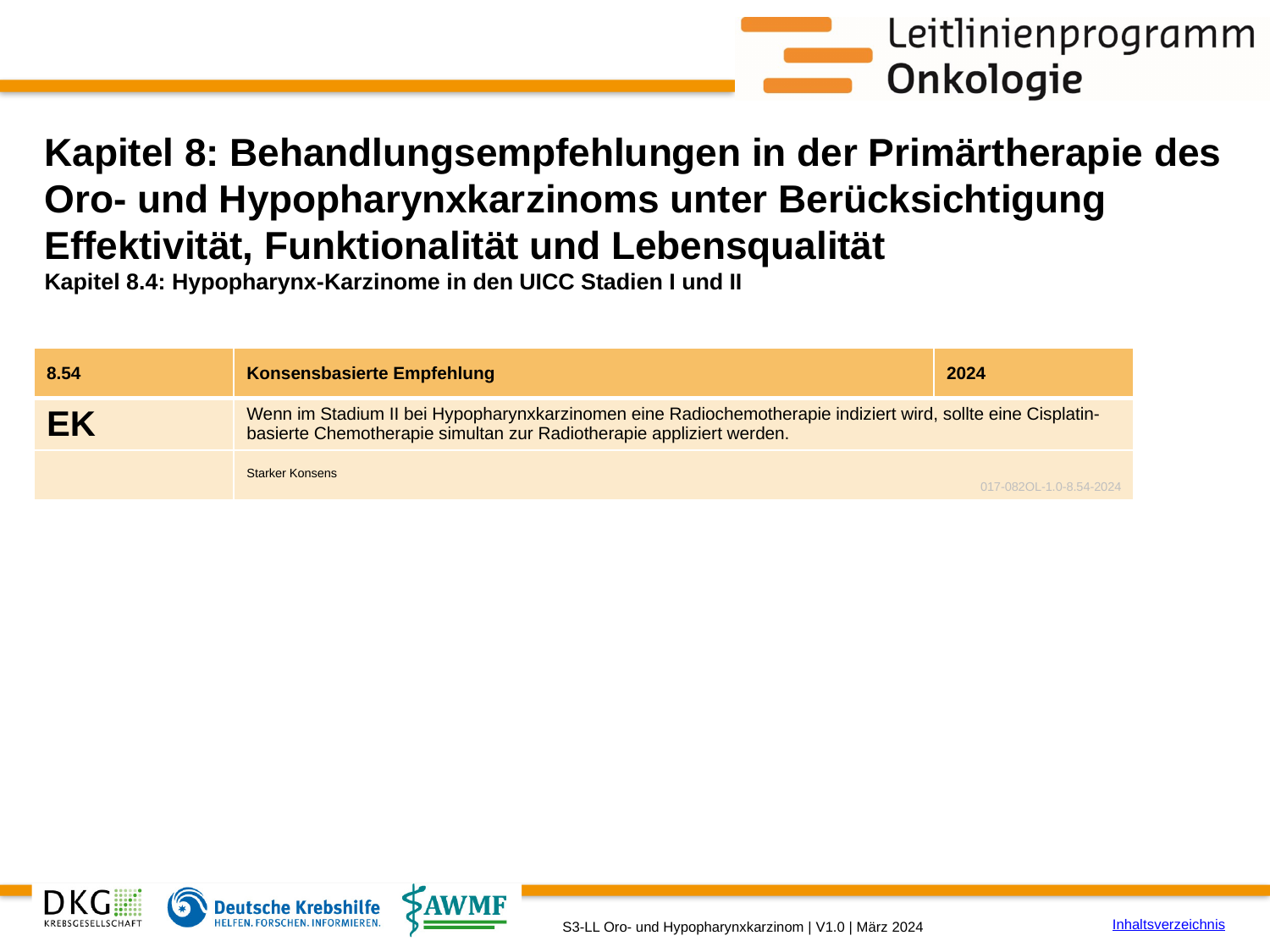

# Kapitel 8: Behandlungsempfehlungen in der Primärtherapie des Oro- und Hypopharynxkarzinoms unter Berücksichtigung Effektivität, Funktionalität und Lebensqualität
Kapitel 8.4: Hypopharynx-Karzinome in den UICC Stadien I und II
| 8.54 | Konsensbasierte Empfehlung | 2024 |
| --- | --- | --- |
| EK | Wenn im Stadium II bei Hypopharynxkarzinomen eine Radiochemotherapie indiziert wird, sollte eine Cisplatin-basierte Chemotherapie simultan zur Radiotherapie appliziert werden. |  |
|  | Starker Konsens 017-082OL-1.0-8.54-2024 |  |
Inhaltsverzeichnis
S3-LL Oro- und Hypopharynxkarzinom | V1.0 | März 2024